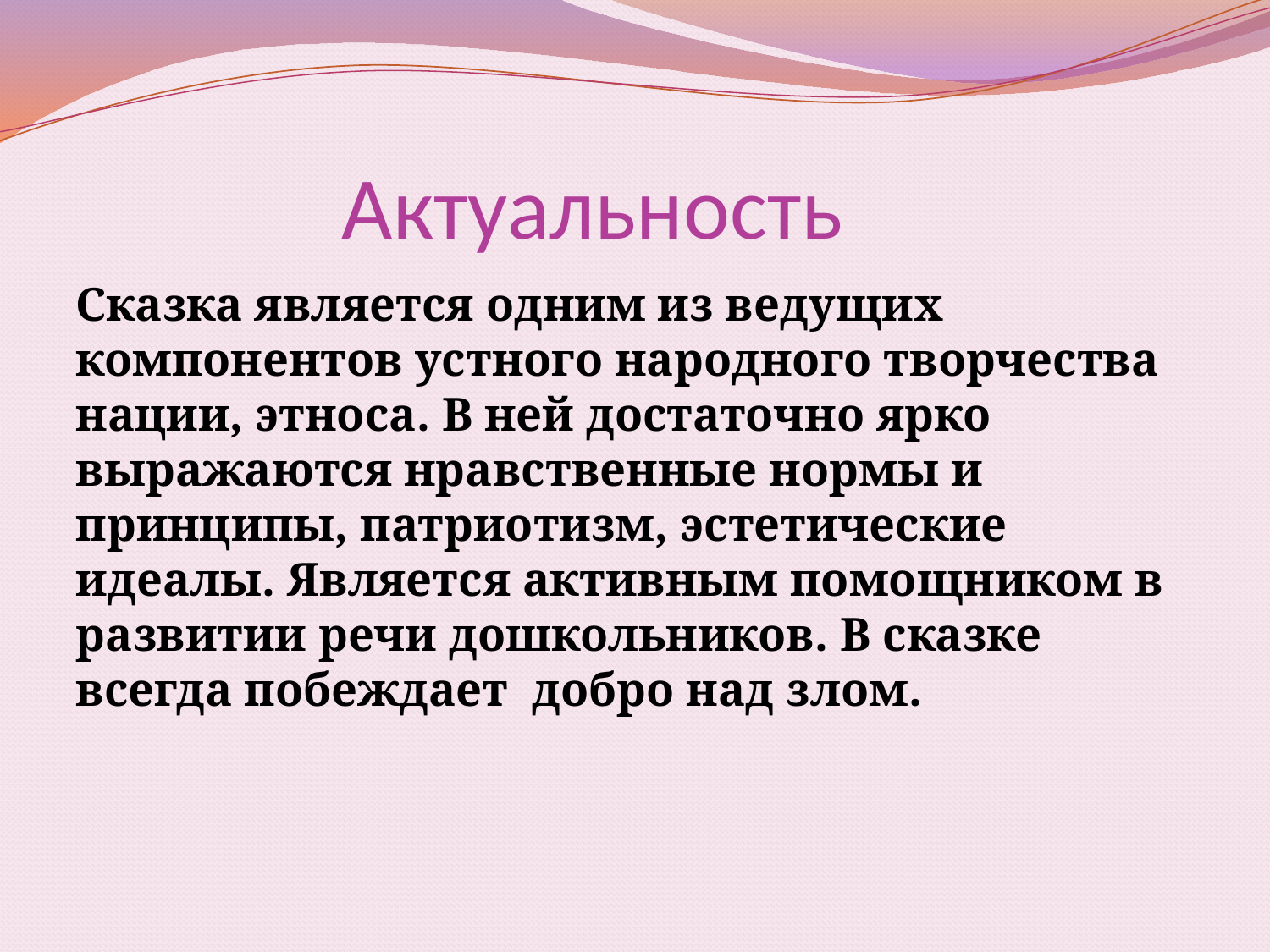

# Актуальность
Сказка является одним из ведущих компонентов устного народного творчества нации, этноса. В ней достаточно ярко выражаются нравственные нормы и принципы, патриотизм, эстетические идеалы. Является активным помощником в развитии речи дошкольников. В сказке всегда побеждает  добро над злом.